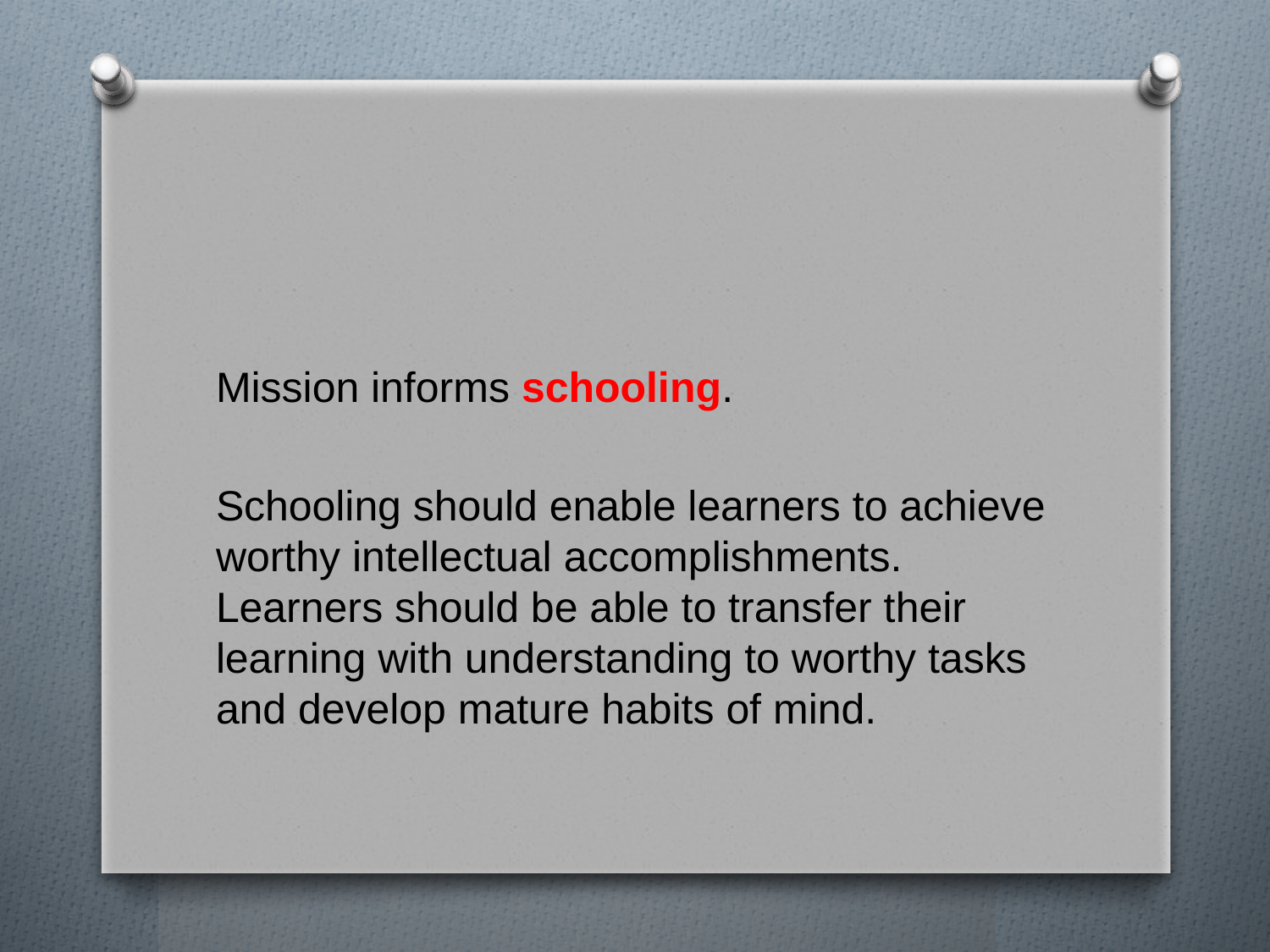

#

Mission informs schooling.

Schooling should enable learners to achieve worthy intellectual accomplishments. Learners should be able to transfer their learning with understanding to worthy tasks and develop mature habits of mind.